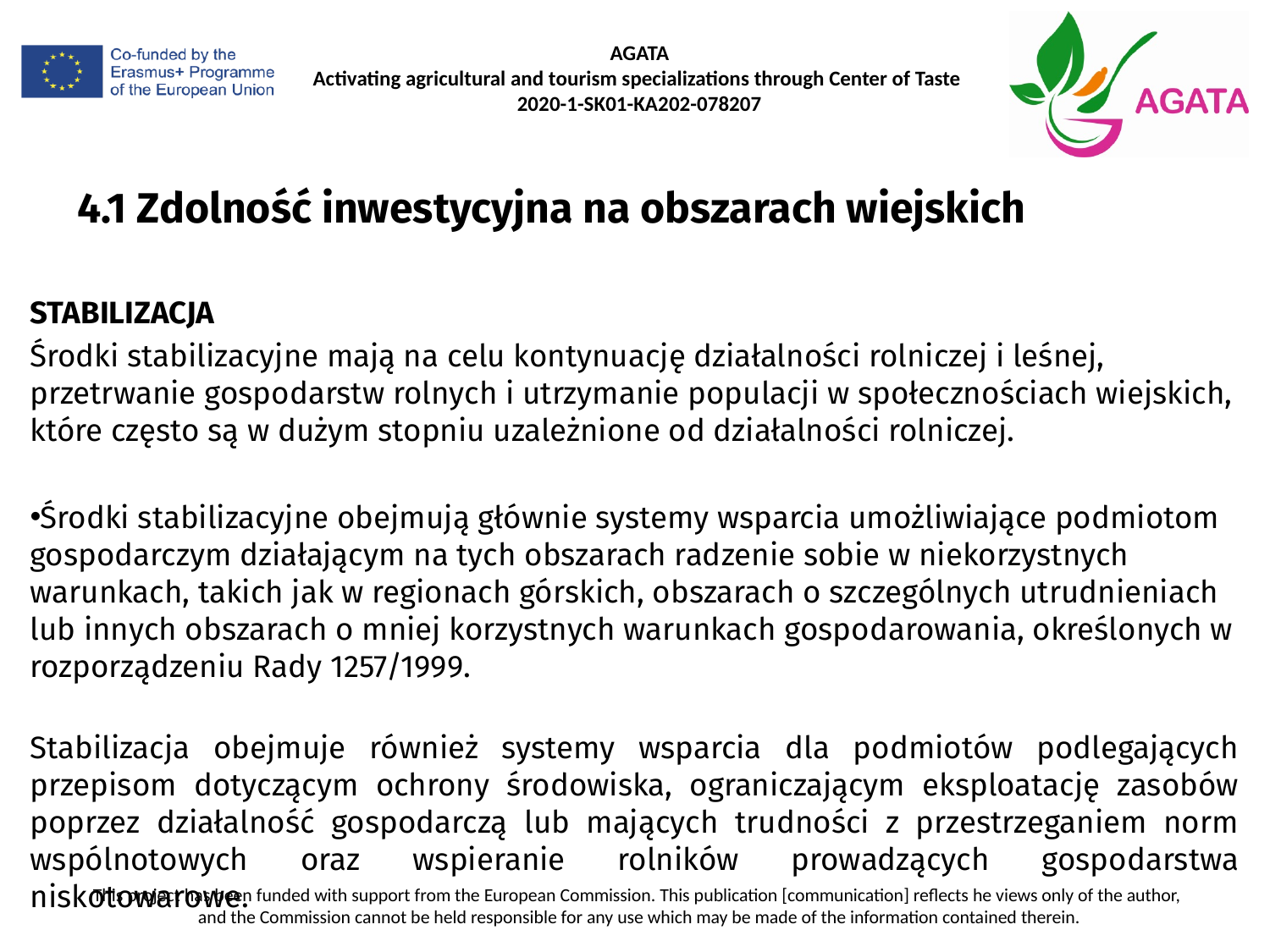

# 4.1 Zdolność inwestycyjna na obszarach wiejskich
STABILIZACJA
Środki stabilizacyjne mają na celu kontynuację działalności rolniczej i leśnej, przetrwanie gospodarstw rolnych i utrzymanie populacji w społecznościach wiejskich, które często są w dużym stopniu uzależnione od działalności rolniczej.

Środki stabilizacyjne obejmują głównie systemy wsparcia umożliwiające podmiotom gospodarczym działającym na tych obszarach radzenie sobie w niekorzystnych warunkach, takich jak w regionach górskich, obszarach o szczególnych utrudnieniach lub innych obszarach o mniej korzystnych warunkach gospodarowania, określonych w rozporządzeniu Rady 1257/1999.

Stabilizacja obejmuje również systemy wsparcia dla podmiotów podlegających przepisom dotyczącym ochrony środowiska, ograniczającym eksploatację zasobów poprzez działalność gospodarczą lub mających trudności z przestrzeganiem norm wspólnotowych oraz wspieranie rolników prowadzących gospodarstwa niskotowarowe.